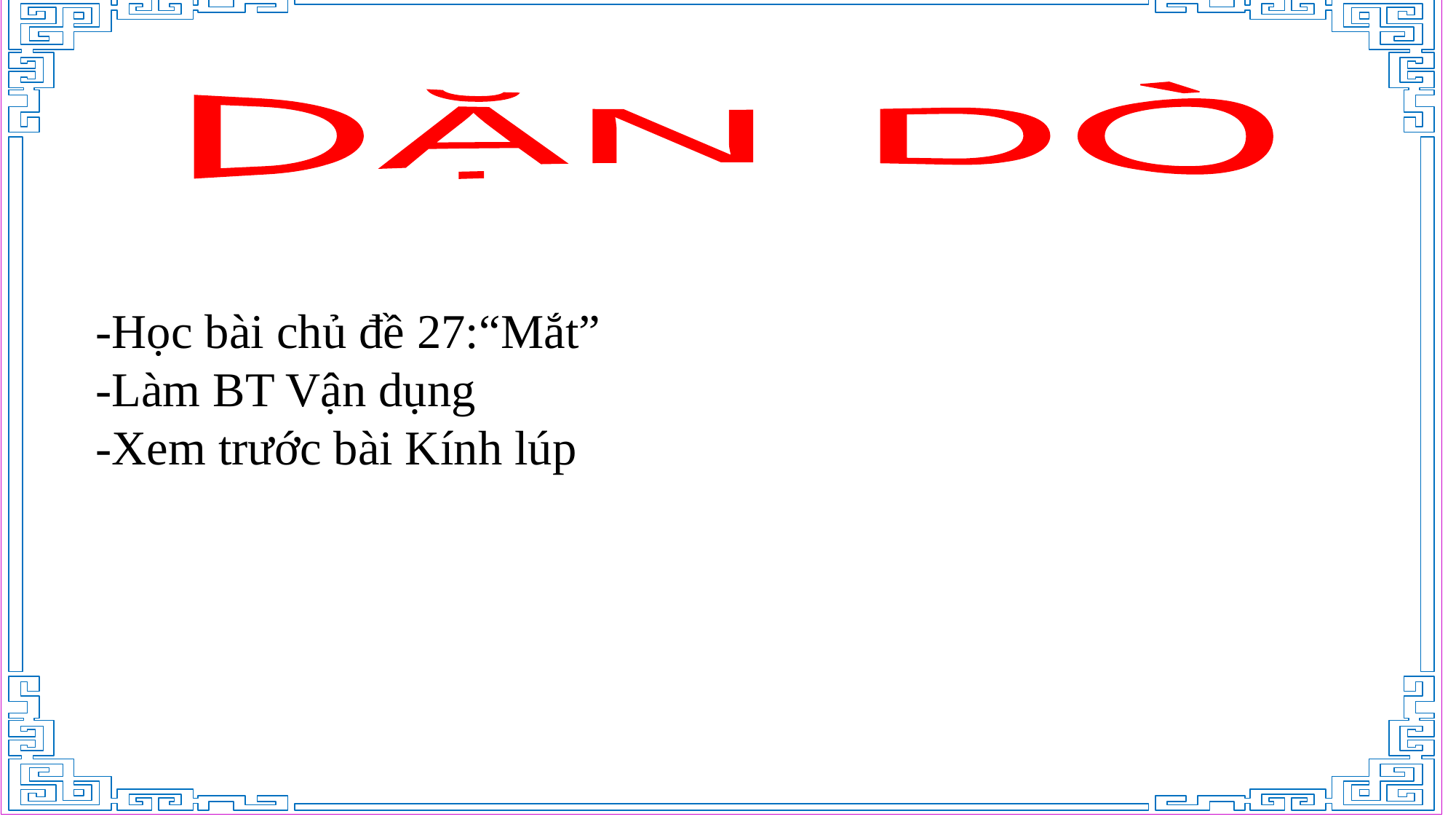

DẶN DÒ
-Học bài chủ đề 27:“Mắt”
-Làm BT Vận dụng
-Xem trước bài Kính lúp